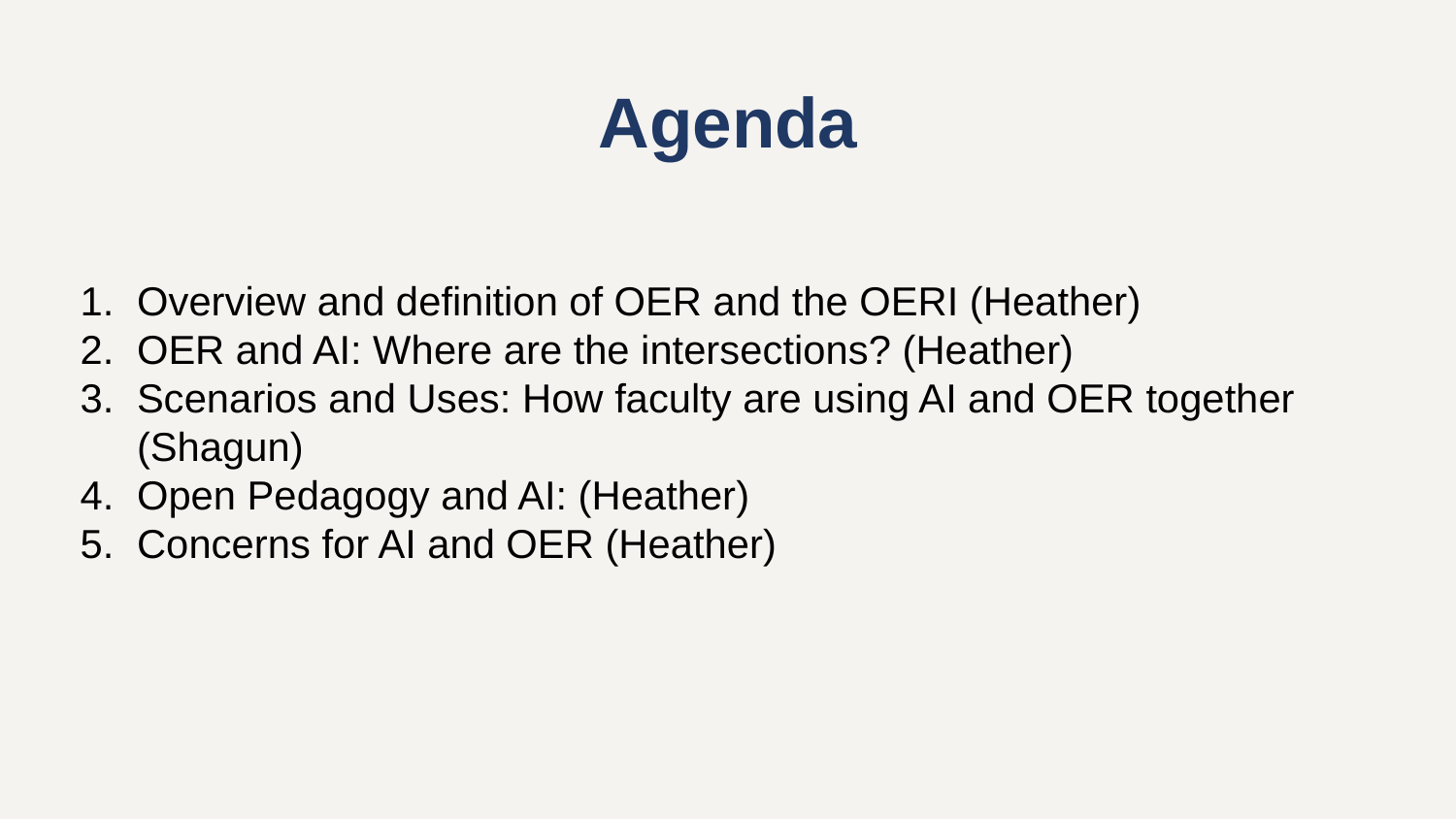

# Agenda
Overview and definition of OER and the OERI (Heather)
OER and AI: Where are the intersections? (Heather)
Scenarios and Uses: How faculty are using AI and OER together (Shagun)
Open Pedagogy and AI: (Heather)
Concerns for AI and OER (Heather)